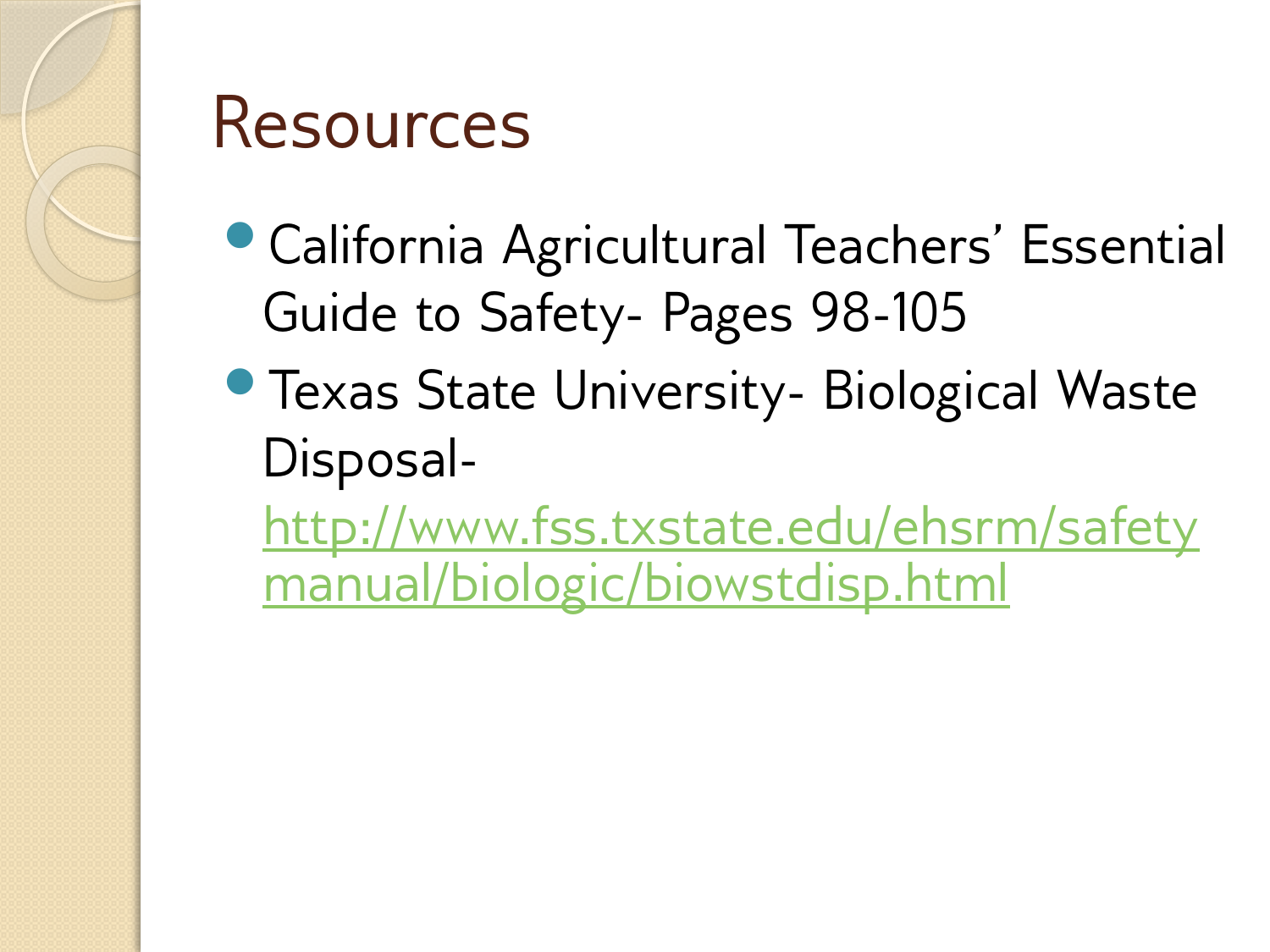

# Resources
California Agricultural Teachers’ Essential Guide to Safety- Pages 98-105
Texas State University- Biological Waste Disposal-  http://www.fss.txstate.edu/ehsrm/safetymanual/biologic/biowstdisp.html